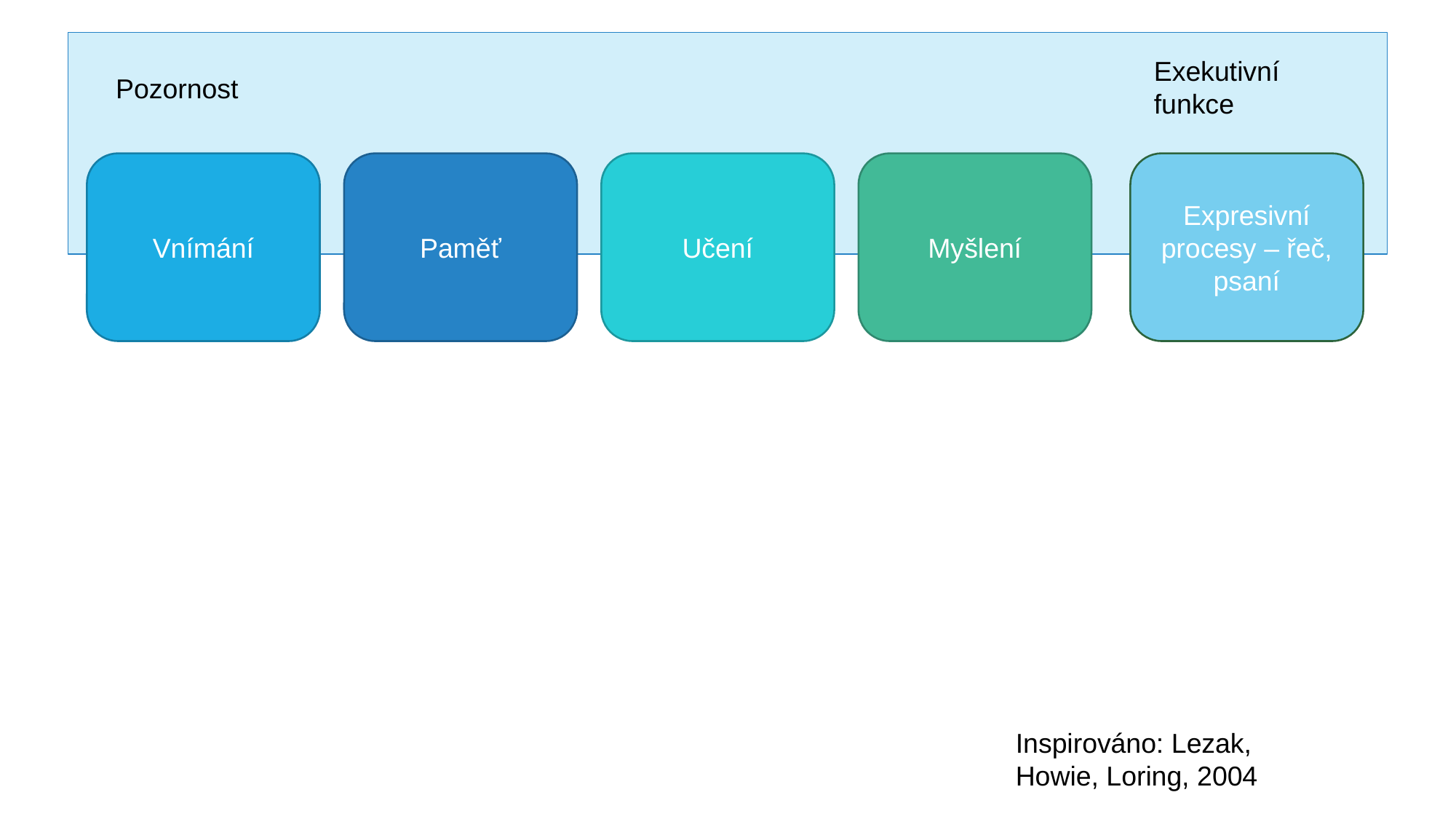

Exekutivní funkce
Pozornost
Vnímání
Paměť
Učení
Myšlení
Expresivní procesy – řeč, psaní
Inspirováno: Lezak, Howie, Loring, 2004